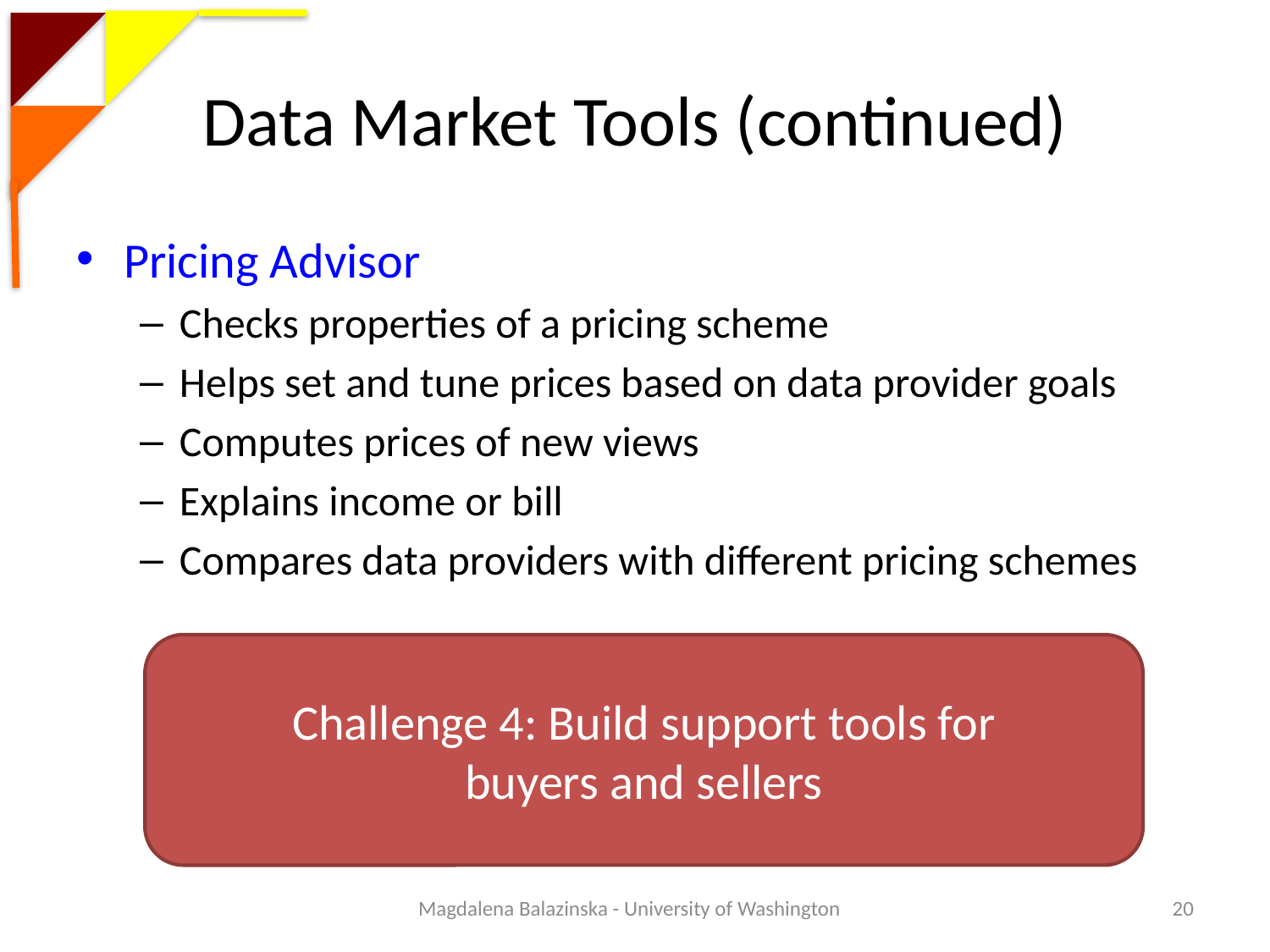

# Data Market Tools (continued)
Pricing Advisor
Checks properties of a pricing scheme
Helps set and tune prices based on data provider goals
Computes prices of new views
Explains income or bill
Compares data providers with different pricing schemes

Challenge 4: Build support tools for
buyers and sellers
Magdalena Balazinska - University of Washington
20